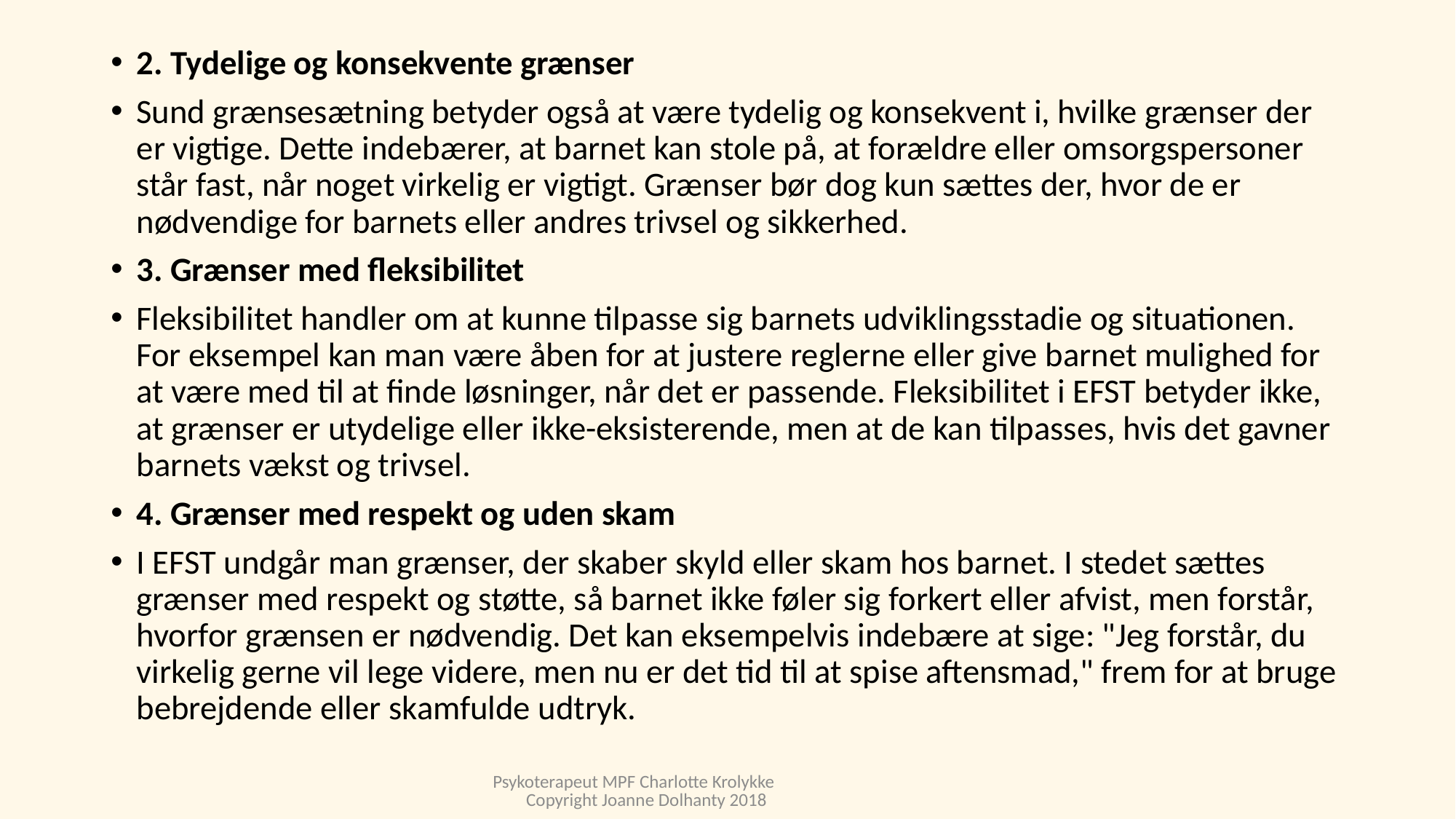

2. Tydelige og konsekvente grænser
Sund grænsesætning betyder også at være tydelig og konsekvent i, hvilke grænser der er vigtige. Dette indebærer, at barnet kan stole på, at forældre eller omsorgspersoner står fast, når noget virkelig er vigtigt. Grænser bør dog kun sættes der, hvor de er nødvendige for barnets eller andres trivsel og sikkerhed.
3. Grænser med fleksibilitet
Fleksibilitet handler om at kunne tilpasse sig barnets udviklingsstadie og situationen. For eksempel kan man være åben for at justere reglerne eller give barnet mulighed for at være med til at finde løsninger, når det er passende. Fleksibilitet i EFST betyder ikke, at grænser er utydelige eller ikke-eksisterende, men at de kan tilpasses, hvis det gavner barnets vækst og trivsel.
4. Grænser med respekt og uden skam
I EFST undgår man grænser, der skaber skyld eller skam hos barnet. I stedet sættes grænser med respekt og støtte, så barnet ikke føler sig forkert eller afvist, men forstår, hvorfor grænsen er nødvendig. Det kan eksempelvis indebære at sige: "Jeg forstår, du virkelig gerne vil lege videre, men nu er det tid til at spise aftensmad," frem for at bruge bebrejdende eller skamfulde udtryk.

Psykoterapeut MPF Charlotte Krolykke                                                    Copyright Joanne Dolhanty 2018